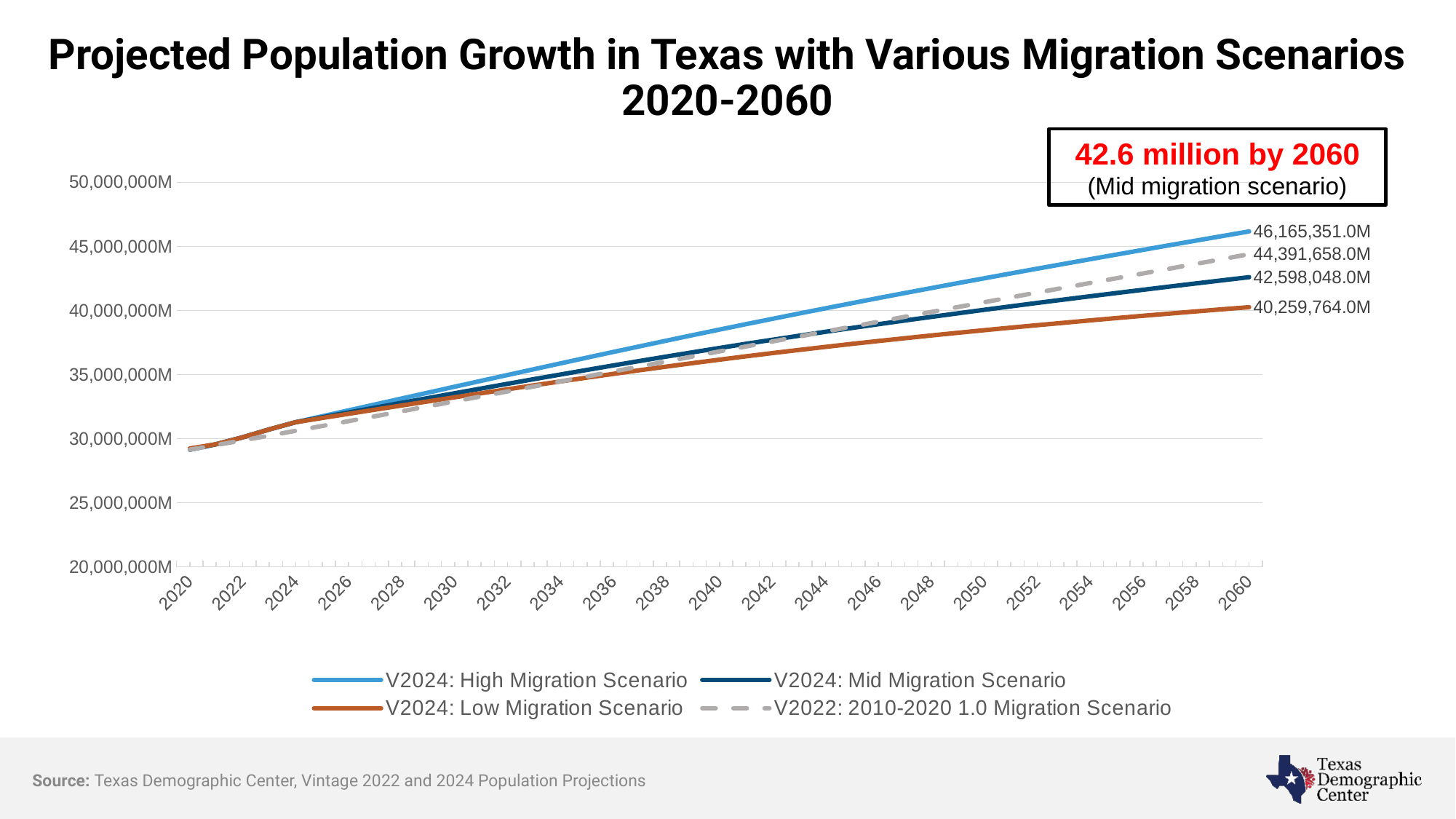

# Projected Population Growth in Texas with Various Migration Scenarios 2020-2060
42.6 million by 2060
(Mid migration scenario)

### Chart

| Category | V2024: High Migration Scenario | V2024: Mid Migration Scenario | V2024: Low Migration Scenario | V2022: 2010-2020 1.0 Migration Scenario |
|---|---|---|---|---|
| 2020 | 29145505.0 | 29145505.0 | 29239570.0 | 29145505.0 |
| 2021 | 29570351.0 | 29570351.0 | 29570351.0 | 29508207.0 |
| 2022 | 30113488.0 | 30113488.0 | 30113488.0 | 29874788.0 |
| 2023 | 30727890.0 | 30727890.0 | 30727890.0 | 30244881.0 |
| 2024 | 31290831.0 | 31290831.0 | 31290831.0 | 30618408.0 |
| 2025 | 31753499.0 | 31669507.0 | 31618649.0 | 30995030.0 |
| 2026 | 32215048.0 | 32046803.0 | 31944645.0 | 31374415.0 |
| 2027 | 32676444.0 | 32423502.0 | 32269378.0 | 31756242.0 |
| 2028 | 33137536.0 | 32799284.0 | 32592494.0 | 32140235.0 |
| 2029 | 33598007.0 | 33173804.0 | 32913515.0 | 32525922.0 |
| 2030 | 34057438.0 | 33546497.0 | 33231860.0 | 32912882.0 |
| 2031 | 34515416.0 | 33916964.0 | 33547078.0 | 33300733.0 |
| 2032 | 34971419.0 | 34284631.0 | 33858688.0 | 33689173.0 |
| 2033 | 35424721.0 | 34648870.0 | 34166013.0 | 34078174.0 |
| 2034 | 35876140.0 | 35009887.0 | 34468963.0 | 34467756.0 |
| 2035 | 36325097.0 | 35367160.0 | 34767084.0 | 34857869.0 |
| 2036 | 36770758.0 | 35719832.0 | 35059578.0 | 35248360.0 |
| 2037 | 37212651.0 | 36067526.0 | 35346091.0 | 35638739.0 |
| 2038 | 37650171.0 | 36409682.0 | 35626116.0 | 36028822.0 |
| 2039 | 38082793.0 | 36745908.0 | 35899287.0 | 36418360.0 |
| 2040 | 38510570.0 | 37076260.0 | 36165691.0 | 36807213.0 |
| 2041 | 38933262.0 | 37400540.0 | 36425242.0 | 37195498.0 |
| 2042 | 39350665.0 | 37718600.0 | 36677789.0 | 37583109.0 |
| 2043 | 39762813.0 | 38030512.0 | 36923413.0 | 37969850.0 |
| 2044 | 40169686.0 | 38336262.0 | 37162169.0 | 38355509.0 |
| 2045 | 40571493.0 | 38636072.0 | 37394298.0 | 38740127.0 |
| 2046 | 40968413.0 | 38930141.0 | 37619960.0 | 39123792.0 |
| 2047 | 41360645.0 | 39218671.0 | 37839425.0 | 39506360.0 |
| 2048 | 41748515.0 | 39502037.0 | 38053009.0 | 39887643.0 |
| 2049 | 42132203.0 | 39780447.0 | 38260991.0 | 40267524.0 |
| 2050 | 42512076.0 | 40054168.0 | 38463667.0 | 40645784.0 |
| 2051 | 42888510.0 | 40323615.0 | 38661371.0 | 41022525.0 |
| 2052 | 43261822.0 | 40589090.0 | 38854418.0 | 41397804.0 |
| 2053 | 43632432.0 | 40851015.0 | 39043257.0 | 41771854.0 |
| 2054 | 44000558.0 | 41109593.0 | 39228105.0 | 42145223.0 |
| 2055 | 44366529.0 | 41365099.0 | 39409162.0 | 42518254.0 |
| 2056 | 44730399.0 | 41617580.0 | 39586556.0 | 42891450.0 |
| 2057 | 45092389.0 | 41867292.0 | 39760458.0 | 43265100.0 |
| 2058 | 45452228.0 | 42113970.0 | 39930640.0 | 43639517.0 |
| 2059 | 45809973.0 | 42357648.0 | 40097158.0 | 44015027.0 |
| 2060 | 46165351.0 | 42598048.0 | 40259764.0 | 44391658.0 |
Source: Texas Demographic Center, Vintage 2022 and 2024 Population Projections